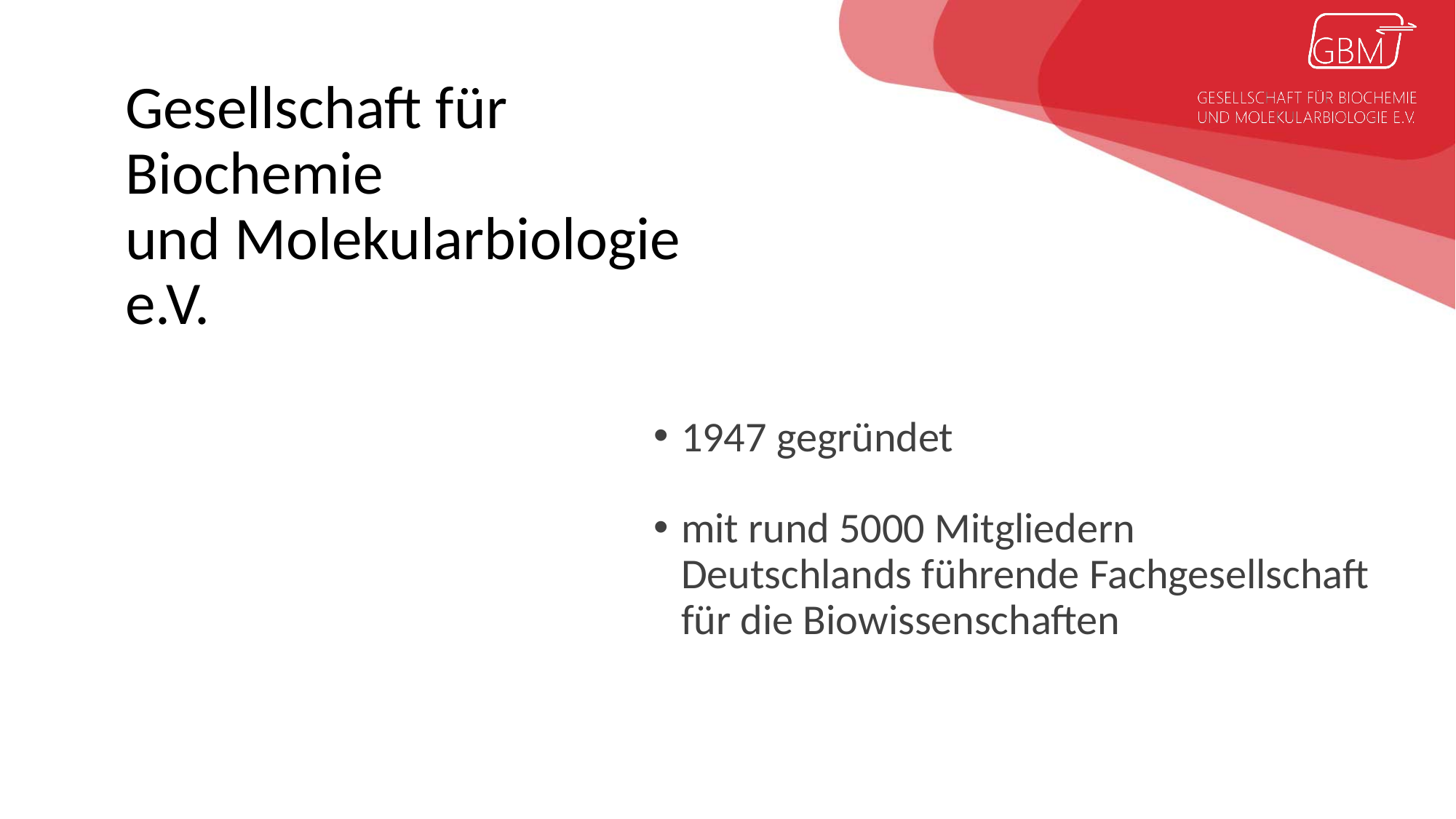

Gesellschaft für Biochemie
und Molekularbiologie e.V.
1947 gegründet

mit rund 5000 Mitgliedern
Deutschlands führende Fachgesellschaft für die Biowissenschaften